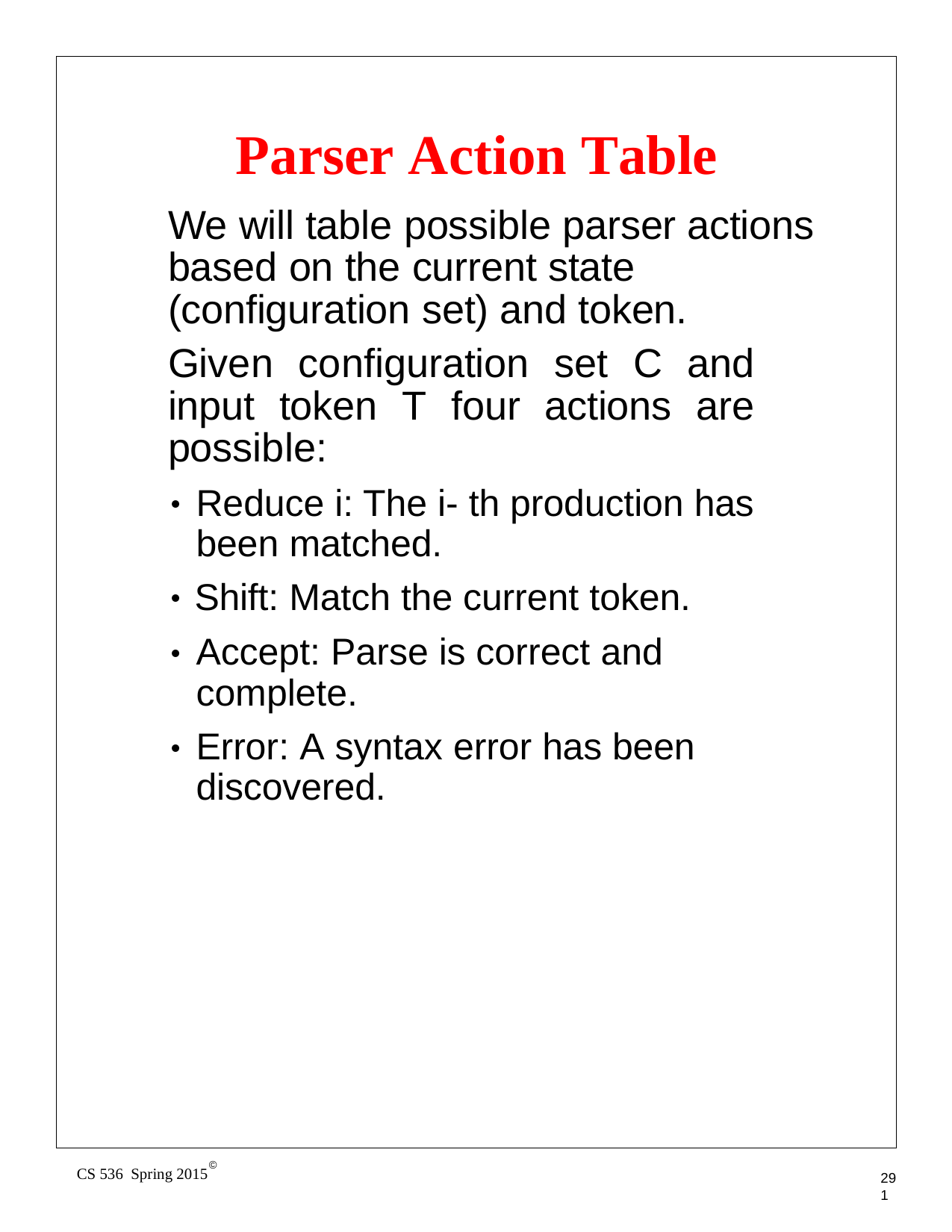

# Parser Action Table
We will table possible parser actions based on the current state (configuration set) and token.
Given configuration set C and input token T four actions are possible:
Reduce i: The i- th production has been matched.
Shift: Match the current token.
Accept: Parse is correct and complete.
Error: A syntax error has been discovered.
©
CS 536  Spring 2015
291